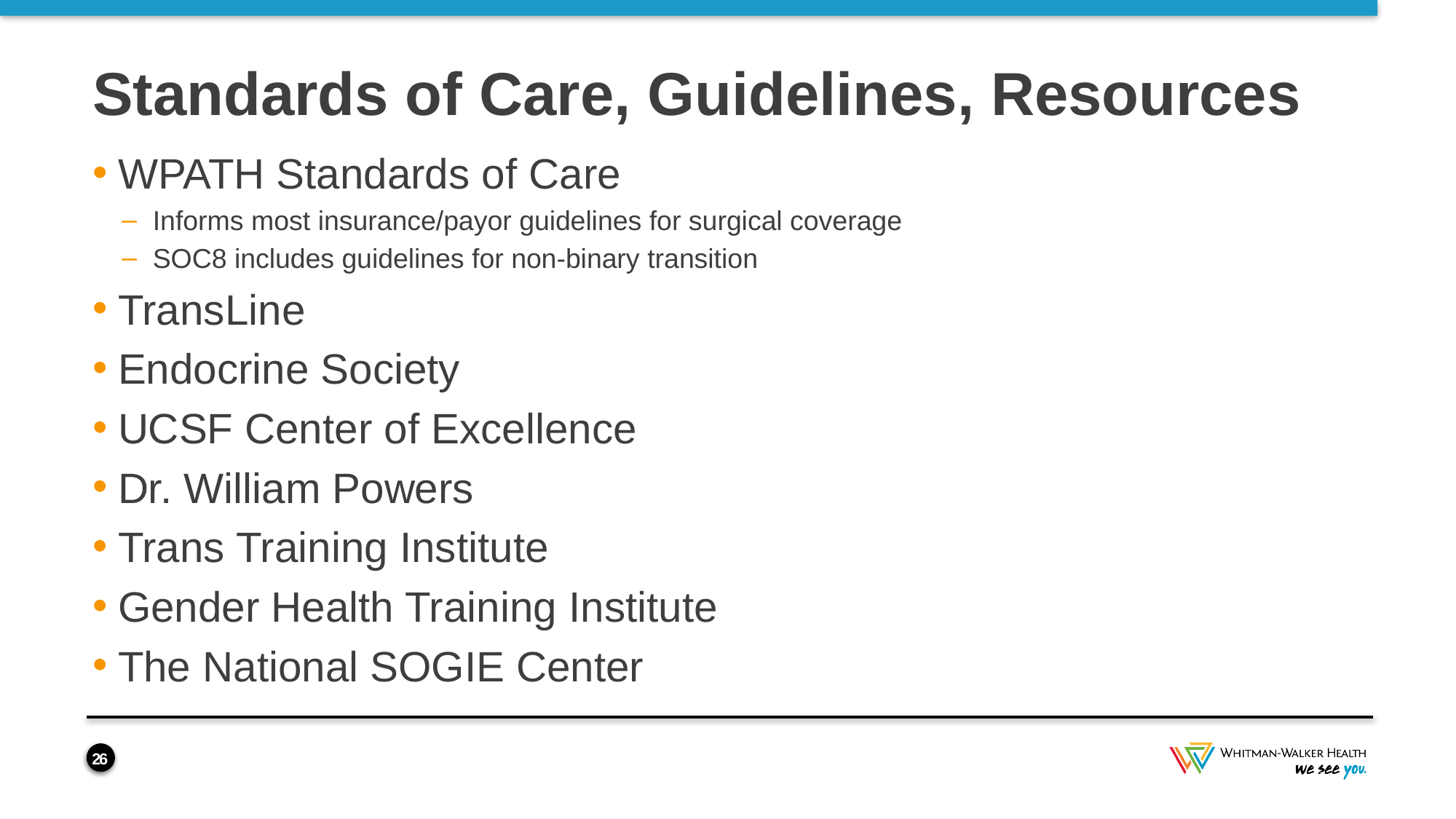

Standards of Care, Guidelines, Resources
WPATH Standards of Care
Informs most insurance/payor guidelines for surgical coverage
SOC8 includes guidelines for non-binary transition
TransLine
Endocrine Society
UCSF Center of Excellence
Dr. William Powers
Trans Training Institute
Gender Health Training Institute
The National SOGIE Center